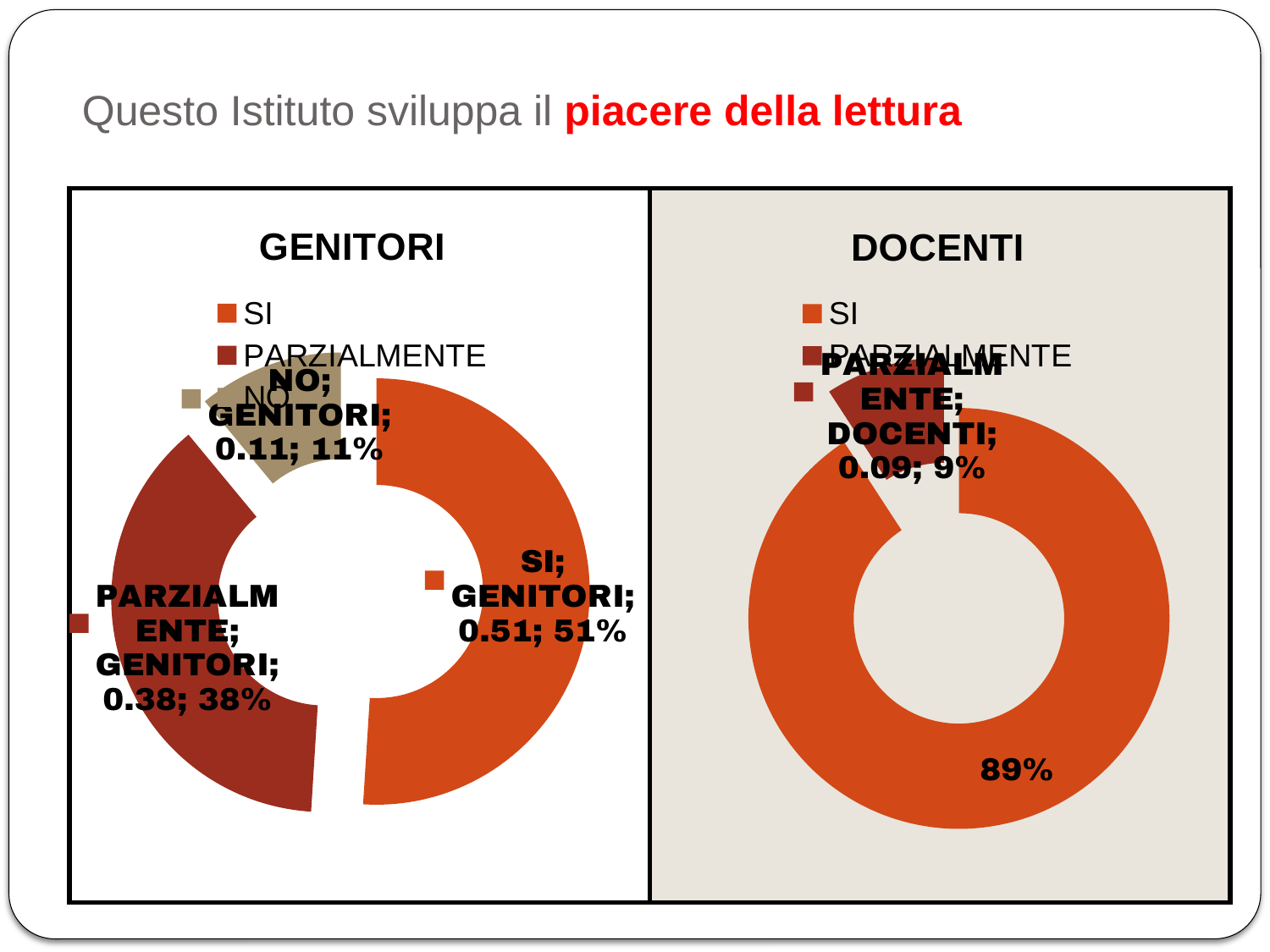

# Questo Istituto sviluppa il piacere della lettura
|  |  |
| --- | --- |

### Chart:

| Category | GENITORI |
|---|---|
| SI | 0.51 |
| PARZIALMENTE | 0.38000000000000017 |
| NO | 0.11 |

### Chart:

| Category | DOCENTI |
|---|---|
| SI | 0.89 |
| PARZIALMENTE | 0.09000000000000002 |